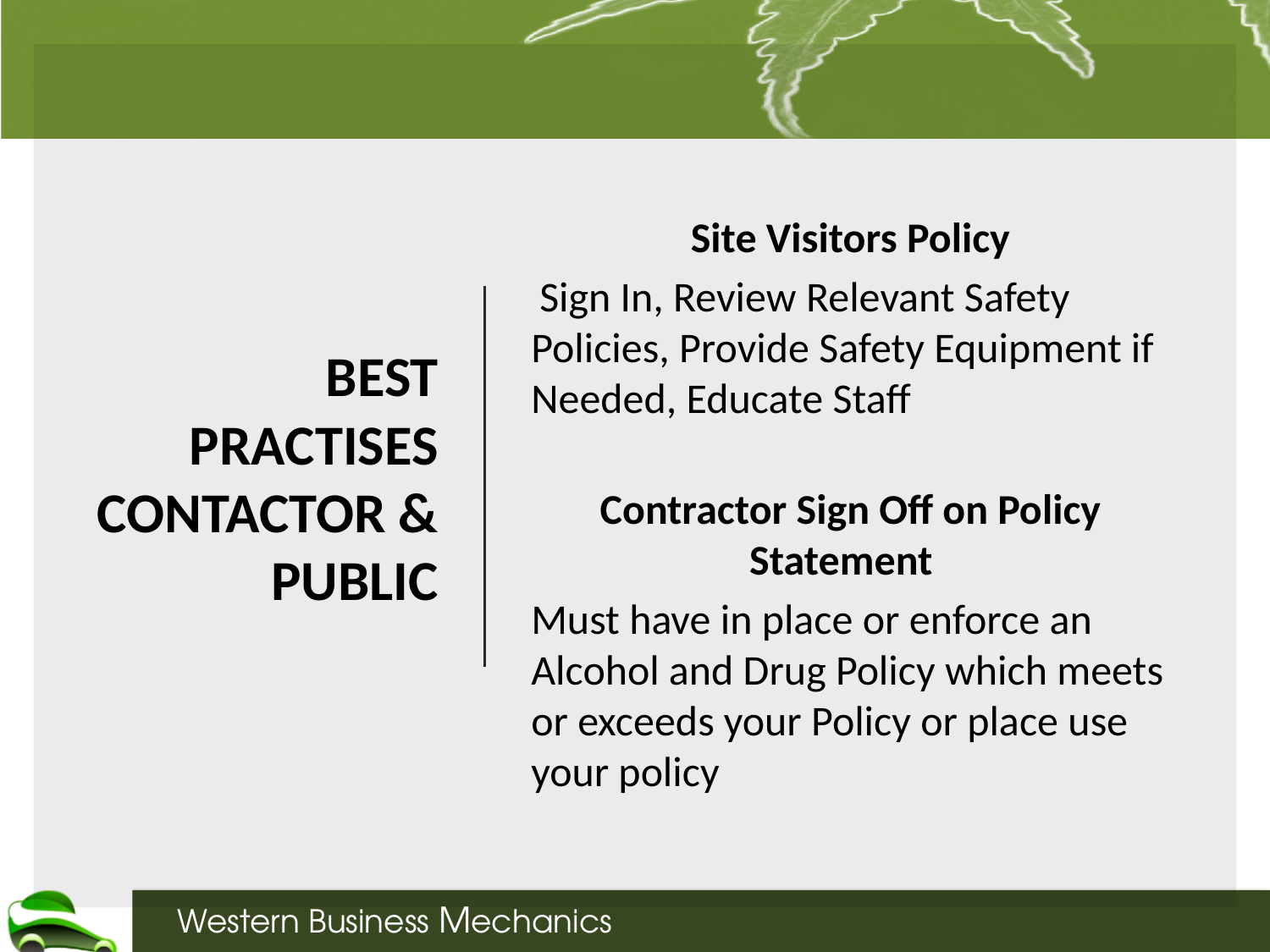

# BEST PRACTISES CONTACTOR & PUBLIC

Site Visitors Policy
 Sign In, Review Relevant Safety Policies, Provide Safety Equipment if Needed, Educate Staff

Contractor Sign Off on Policy Statement
Must have in place or enforce an Alcohol and Drug Policy which meets or exceeds your Policy or place use your policy